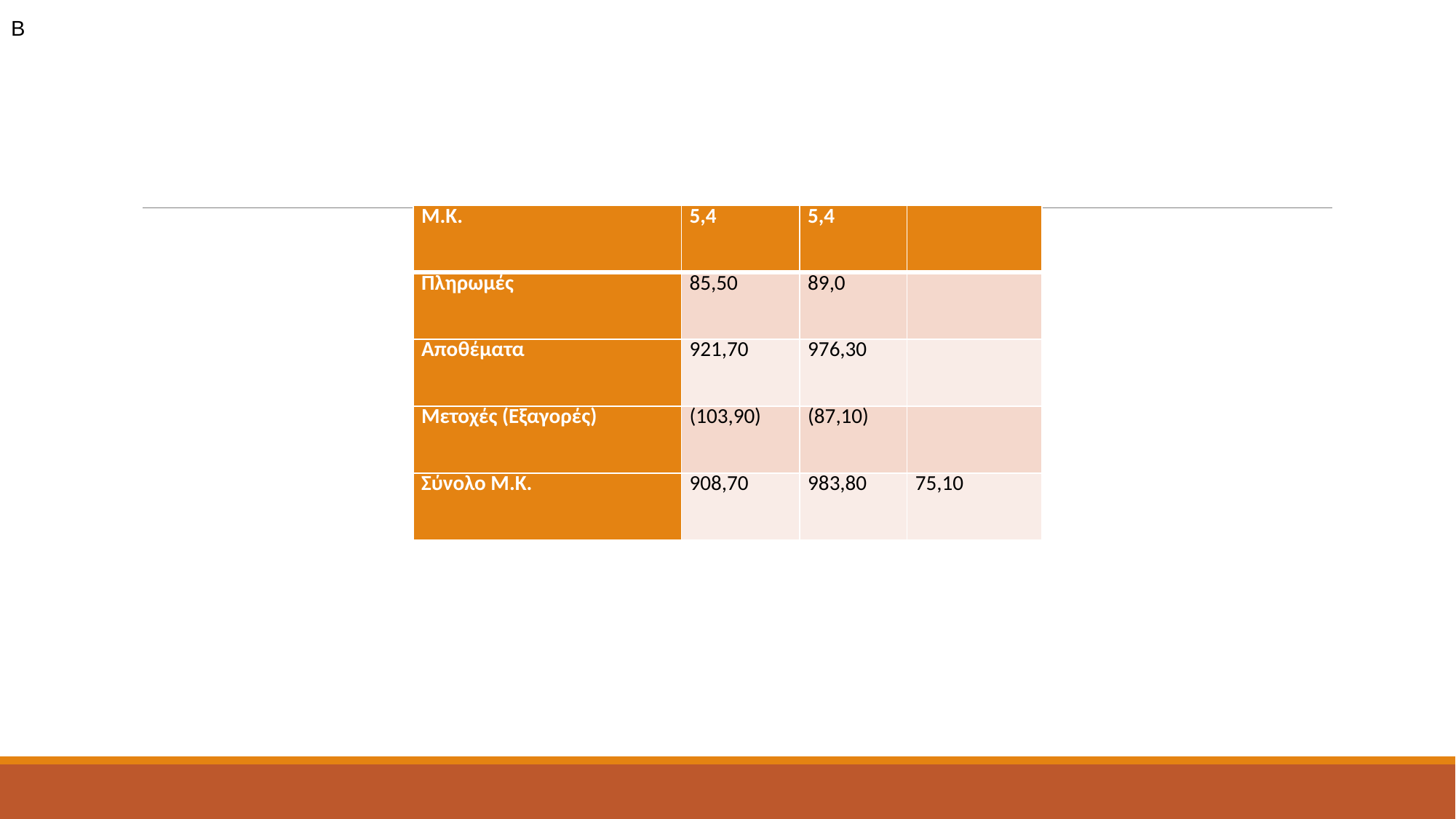

Β
# Παθητικό & Καθαρή Θέση        2018	2019            Αλλαγές
| Μ.Κ. | 5,4 | 5,4 |  |
| --- | --- | --- | --- |
| Πληρωμές | 85,50 | 89,0 |  |
| Αποθέματα | 921,70 | 976,30 |  |
| Μετοχές (Εξαγορές) | (103,90) | (87,10) |  |
| Σύνολο Μ.Κ. | 908,70 | 983,80 | 75,10 |